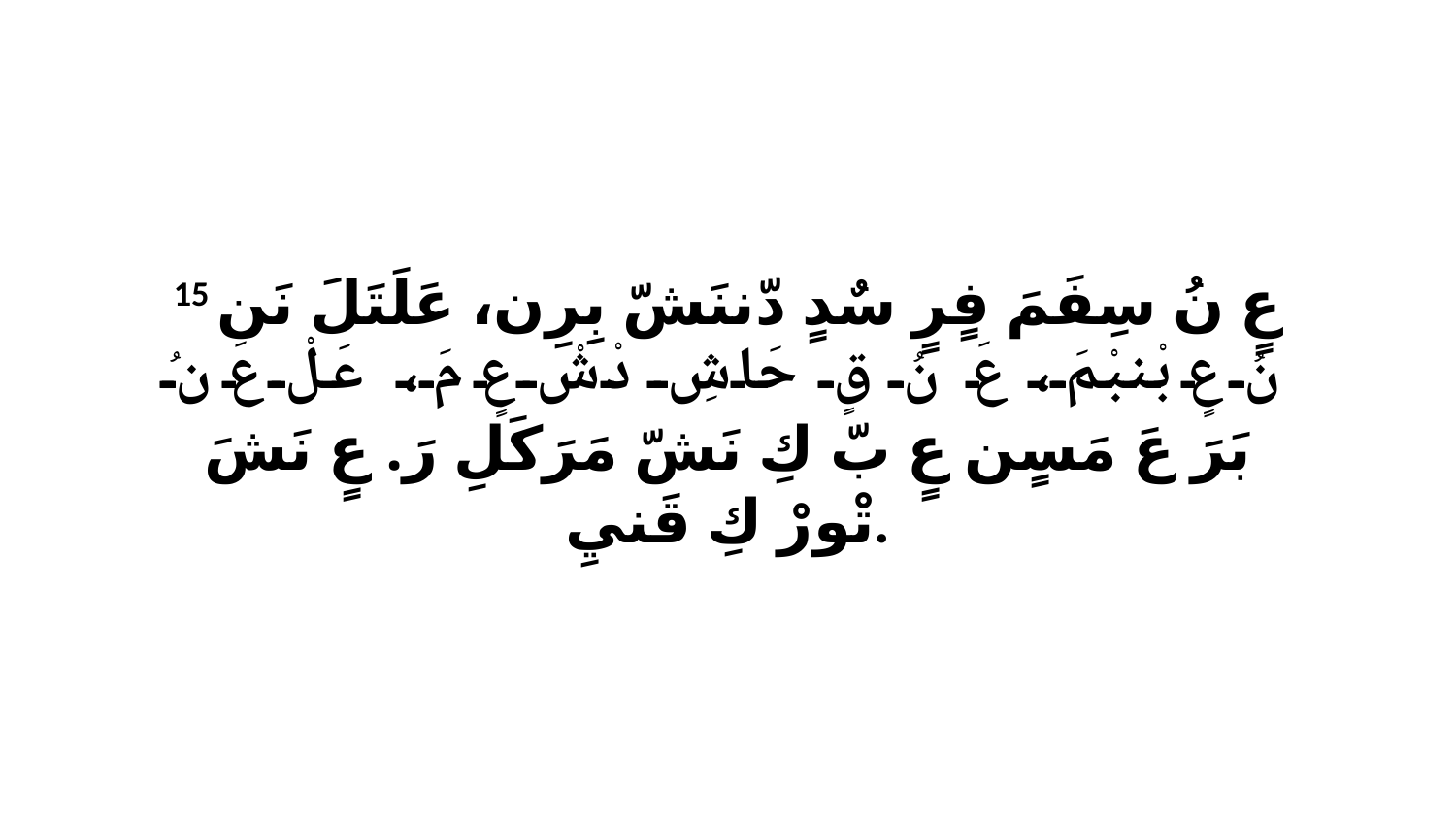

15 عٍ نُ سِفَمَ فٍرٍ سٌدٍ دّننَشّ بِرِن، عَلَتَلَ نَن نُ عٍ بْنبْمَ، عَ نُ قٍ حَاشِ دْشْ عٍ مَ، عَلْ عَ نُ بَرَ عَ مَسٍن عٍ بّ كِ نَشّ مَرَكَلِ رَ. عٍ نَشَ تْورْ كِ قَنيِ.